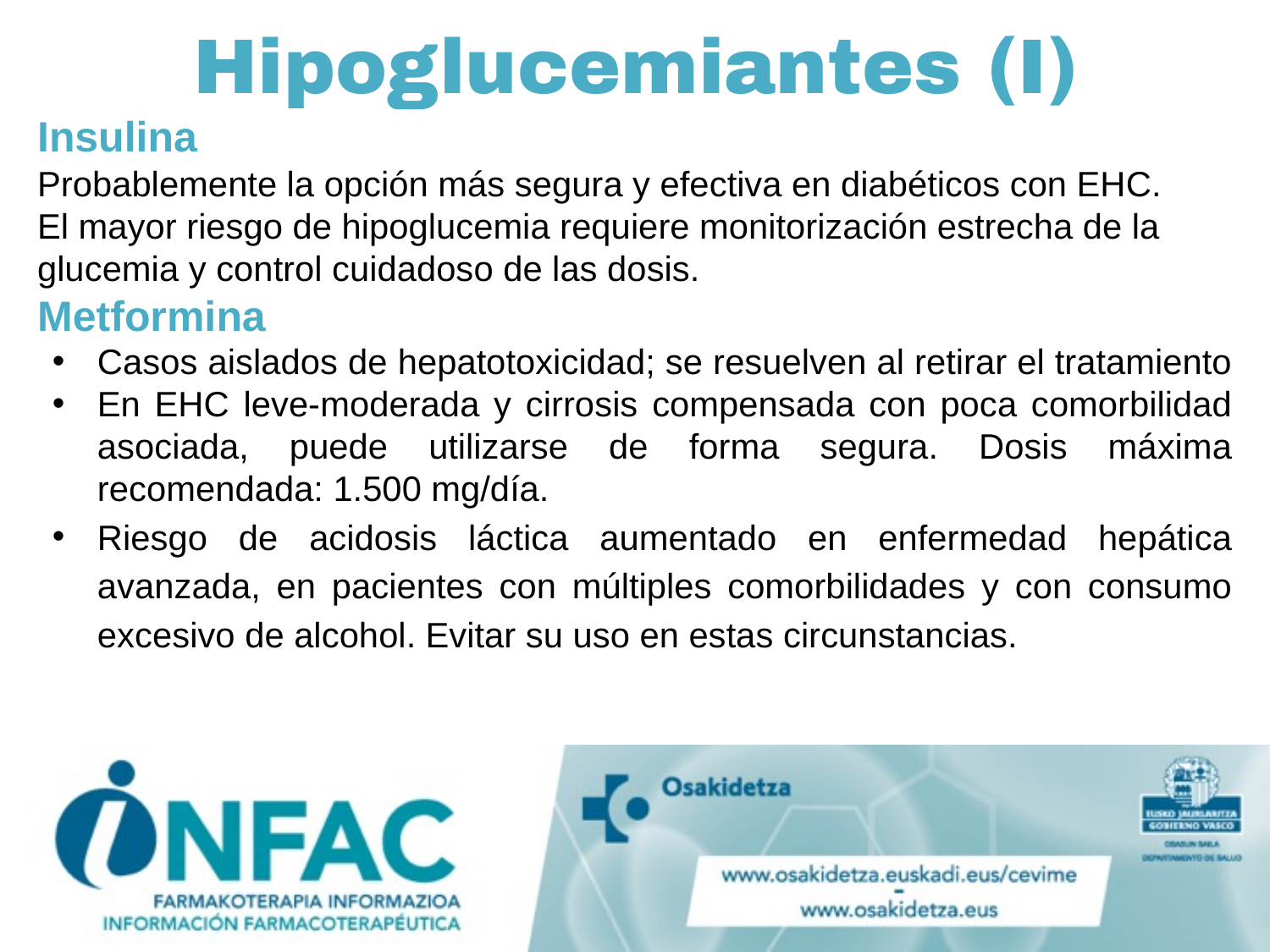

# Hipoglucemiantes (I)
Insulina
Probablemente la opción más segura y efectiva en diabéticos con EHC.
El mayor riesgo de hipoglucemia requiere monitorización estrecha de la glucemia y control cuidadoso de las dosis.
Metformina
Casos aislados de hepatotoxicidad; se resuelven al retirar el tratamiento
En EHC leve-moderada y cirrosis compensada con poca comorbilidad asociada, puede utilizarse de forma segura. Dosis máxima recomendada: 1.500 mg/día.
Riesgo de acidosis láctica aumentado en enfermedad hepática avanzada, en pacientes con múltiples comorbilidades y con consumo excesivo de alcohol. Evitar su uso en estas circunstancias.